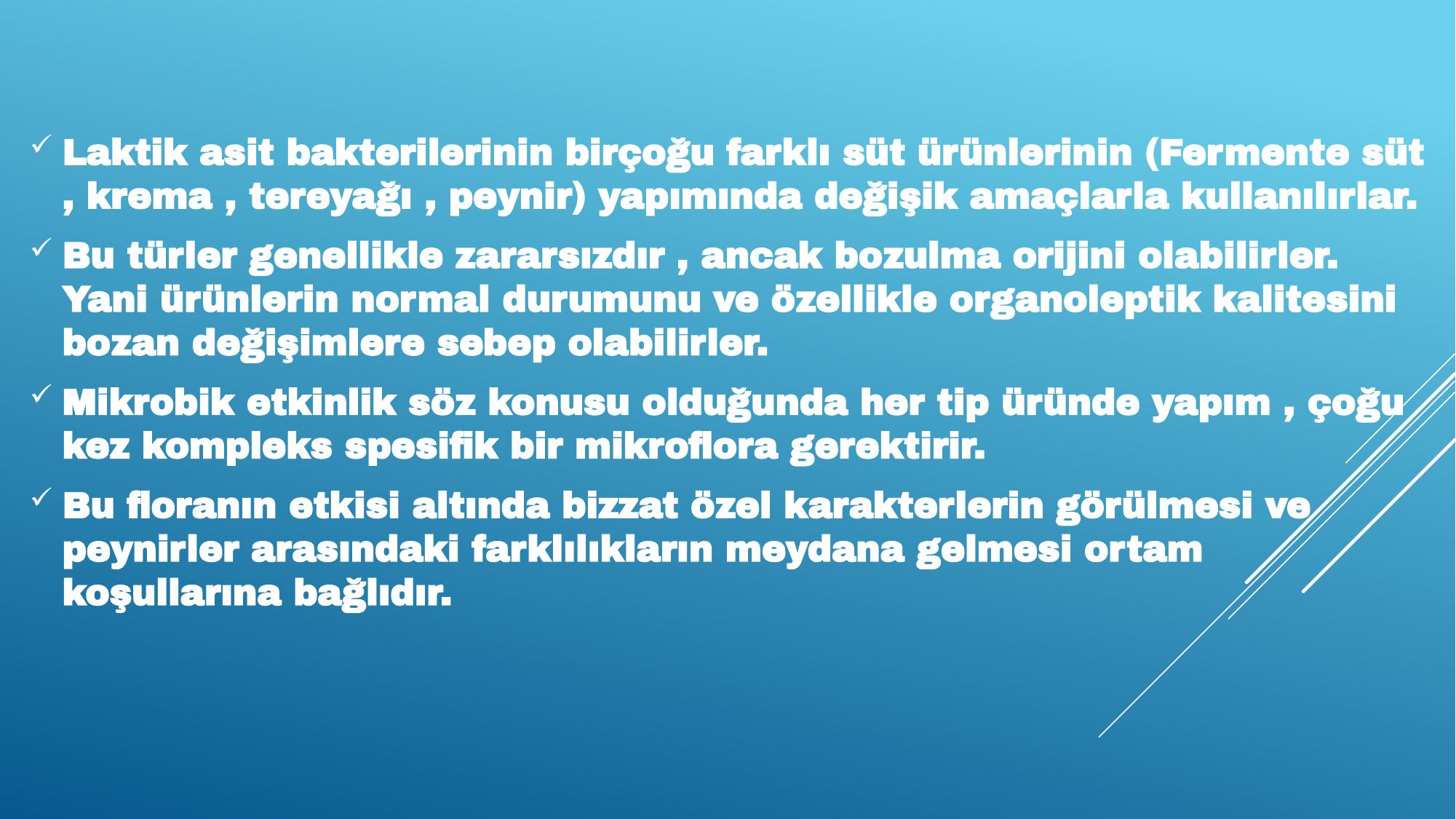

Laktik asit bakterilerinin birçoğu farklı süt ürünlerinin (Fermente süt , krema , tereyağı , peynir) yapımında değişik amaçlarla kullanılırlar.
Bu türler genellikle zararsızdır , ancak bozulma orijini olabilirler. Yani ürünlerin normal durumunu ve özellikle organoleptik kalitesini bozan değişimlere sebep olabilirler.
Mikrobik etkinlik söz konusu olduğunda her tip üründe yapım , çoğu kez kompleks spesifik bir mikroflora gerektirir.
Bu floranın etkisi altında bizzat özel karakterlerin görülmesi ve peynirler arasındaki farklılıkların meydana gelmesi ortam koşullarına bağlıdır.